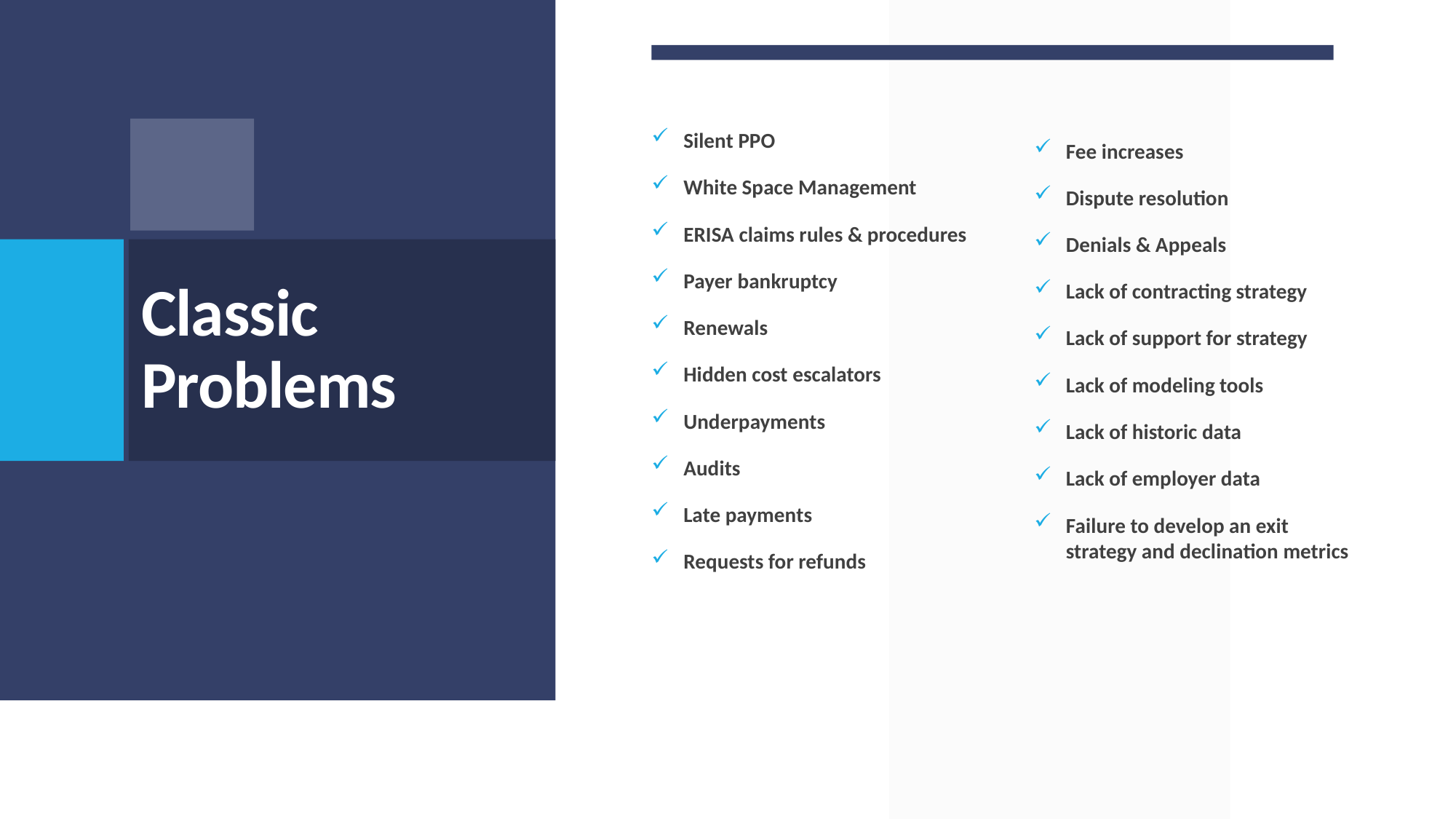

Silent PPO
White Space Management
ERISA claims rules & procedures
Payer bankruptcy
Renewals
Hidden cost escalators
Underpayments
Audits
Late payments
Requests for refunds
Fee increases
Dispute resolution
Denials & Appeals
Lack of contracting strategy
Lack of support for strategy
Lack of modeling tools
Lack of historic data
Lack of employer data
Failure to develop an exit strategy and declination metrics
# Classic Problems